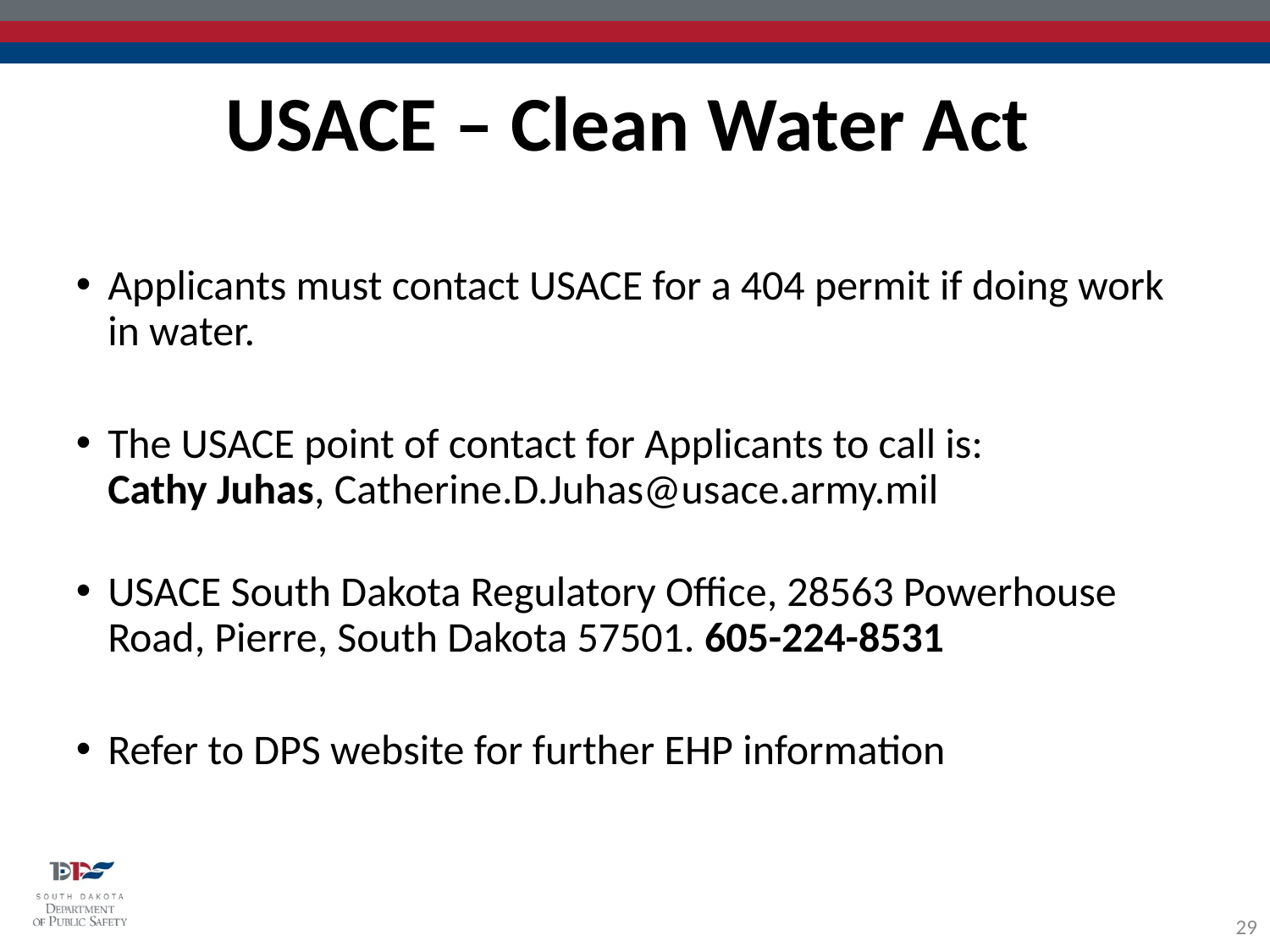

USACE – Clean Water Act
Applicants must contact USACE for a 404 permit if doing work in water.

The USACE point of contact for Applicants to call is:    
Cathy Juhas, Catherine.D.Juhas@usace.army.mil
USACE South Dakota Regulatory Office, 28563 Powerhouse Road, Pierre, South Dakota 57501. 605-224-8531

Refer to DPS website for further EHP information
29